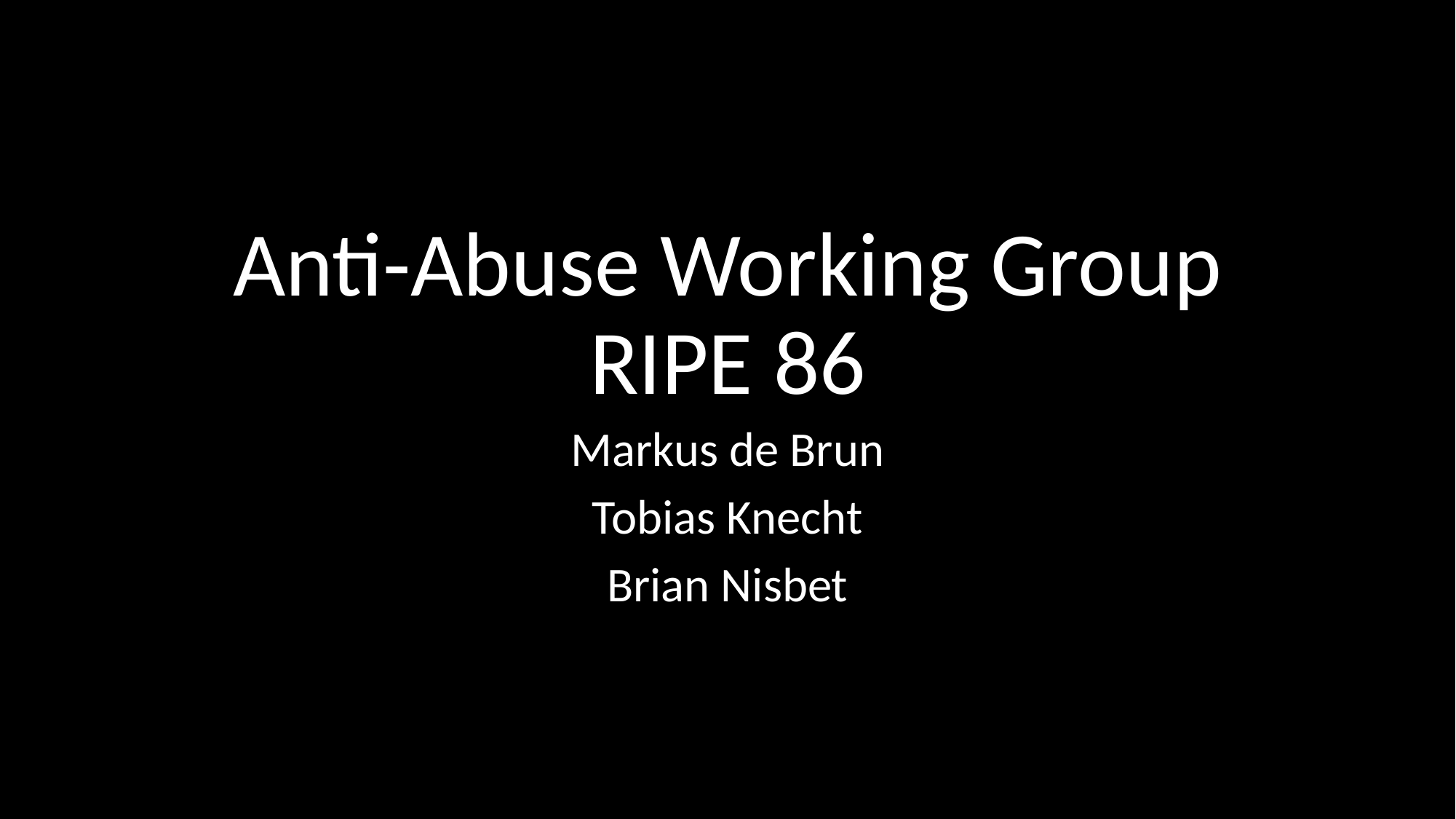

# Anti-Abuse Working Group RIPE 86
Markus de Brun
Tobias Knecht
Brian Nisbet